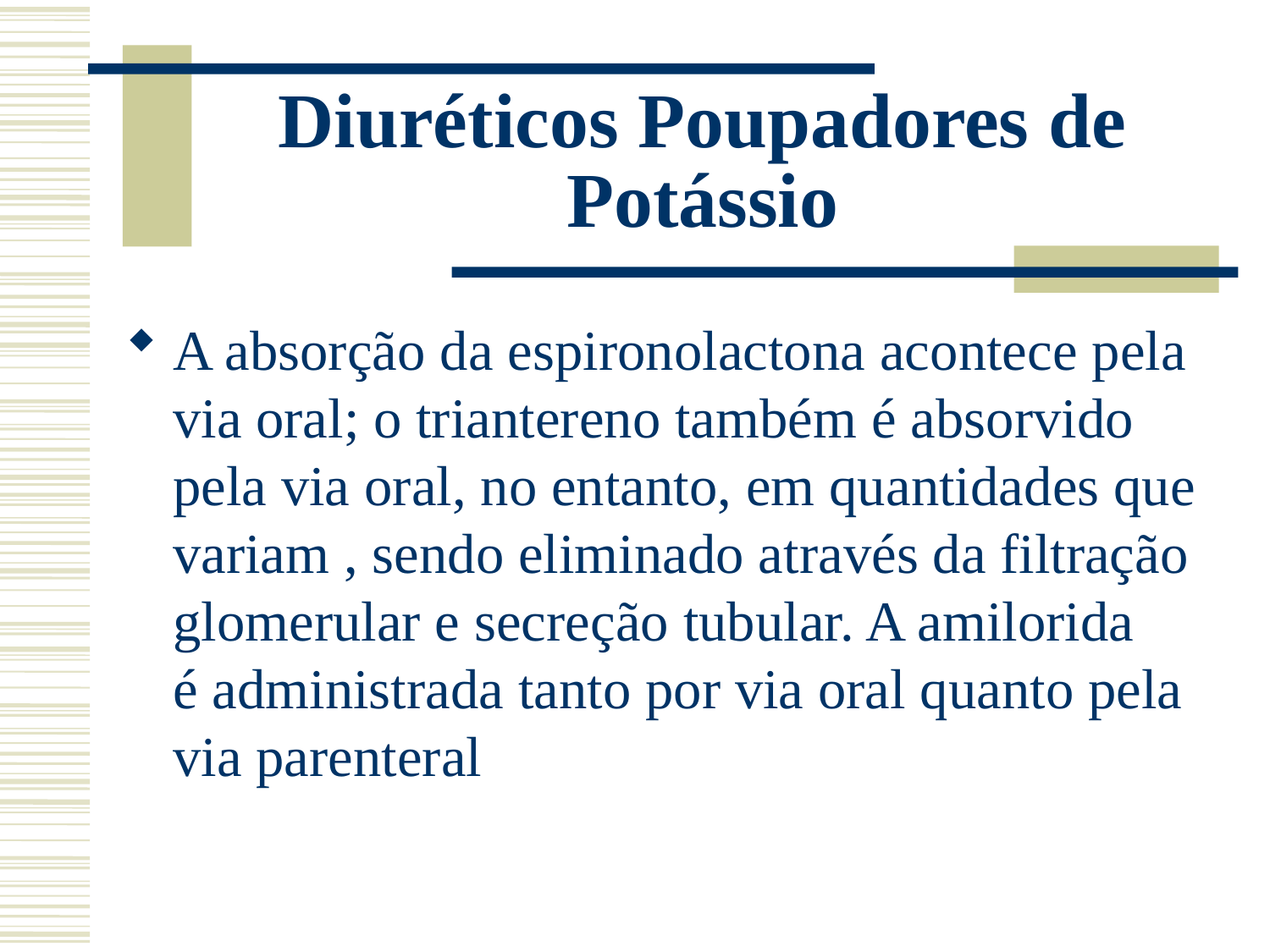

# Diuréticos Poupadores de Potássio
A absorção da espironolactona acontece pela via oral; o triantereno também é absorvido pela via oral, no entanto, em quantidades que variam , sendo eliminado através da filtração glomerular e secreção tubular. A amilorida é administrada tanto por via oral quanto pela via parenteral